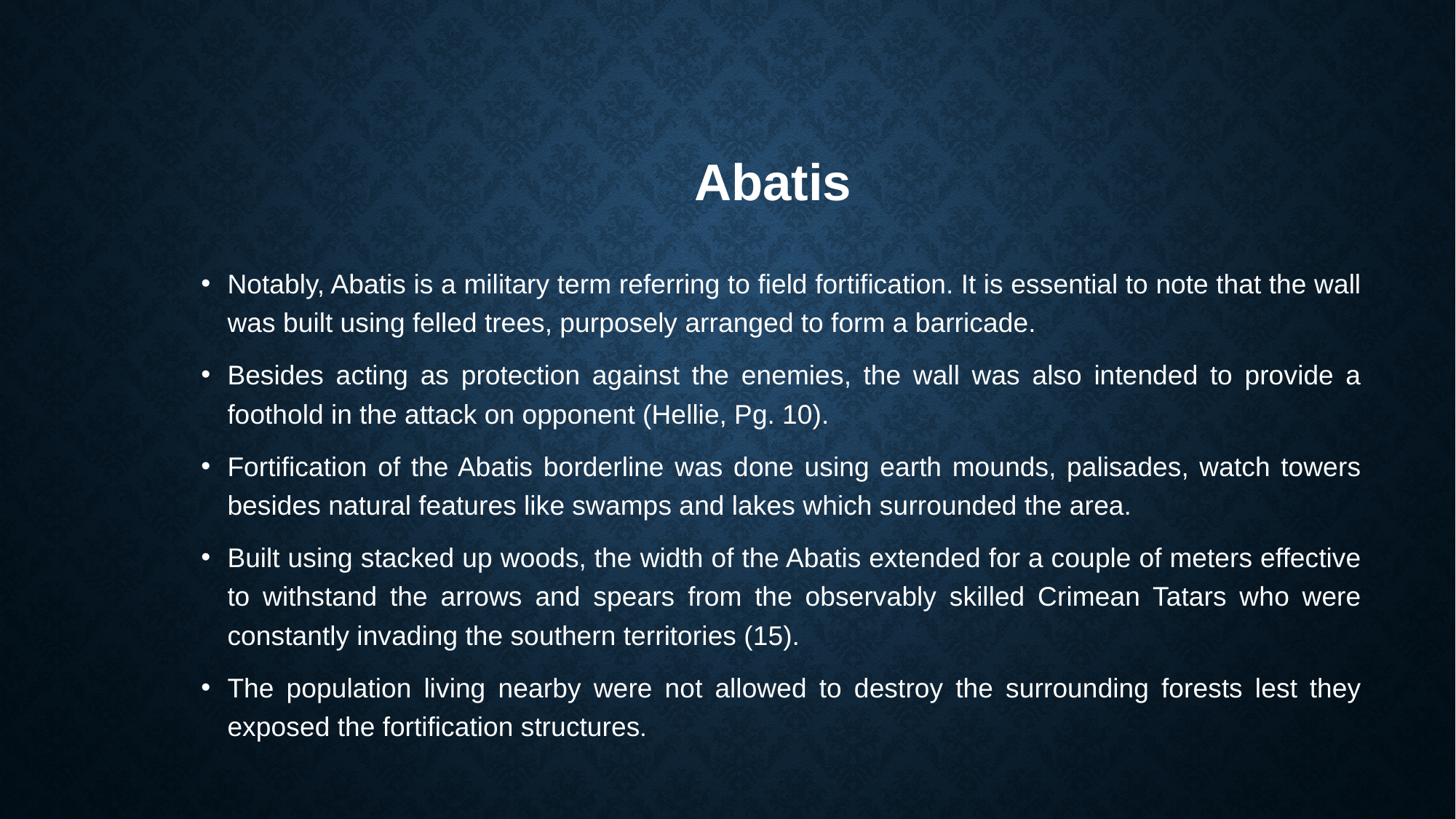

# Abatis
Notably, Abatis is a military term referring to field fortification. It is essential to note that the wall was built using felled trees, purposely arranged to form a barricade.
Besides acting as protection against the enemies, the wall was also intended to provide a foothold in the attack on opponent (Hellie, Pg. 10).
Fortification of the Abatis borderline was done using earth mounds, palisades, watch towers besides natural features like swamps and lakes which surrounded the area.
Built using stacked up woods, the width of the Abatis extended for a couple of meters effective to withstand the arrows and spears from the observably skilled Crimean Tatars who were constantly invading the southern territories (15).
The population living nearby were not allowed to destroy the surrounding forests lest they exposed the fortification structures.